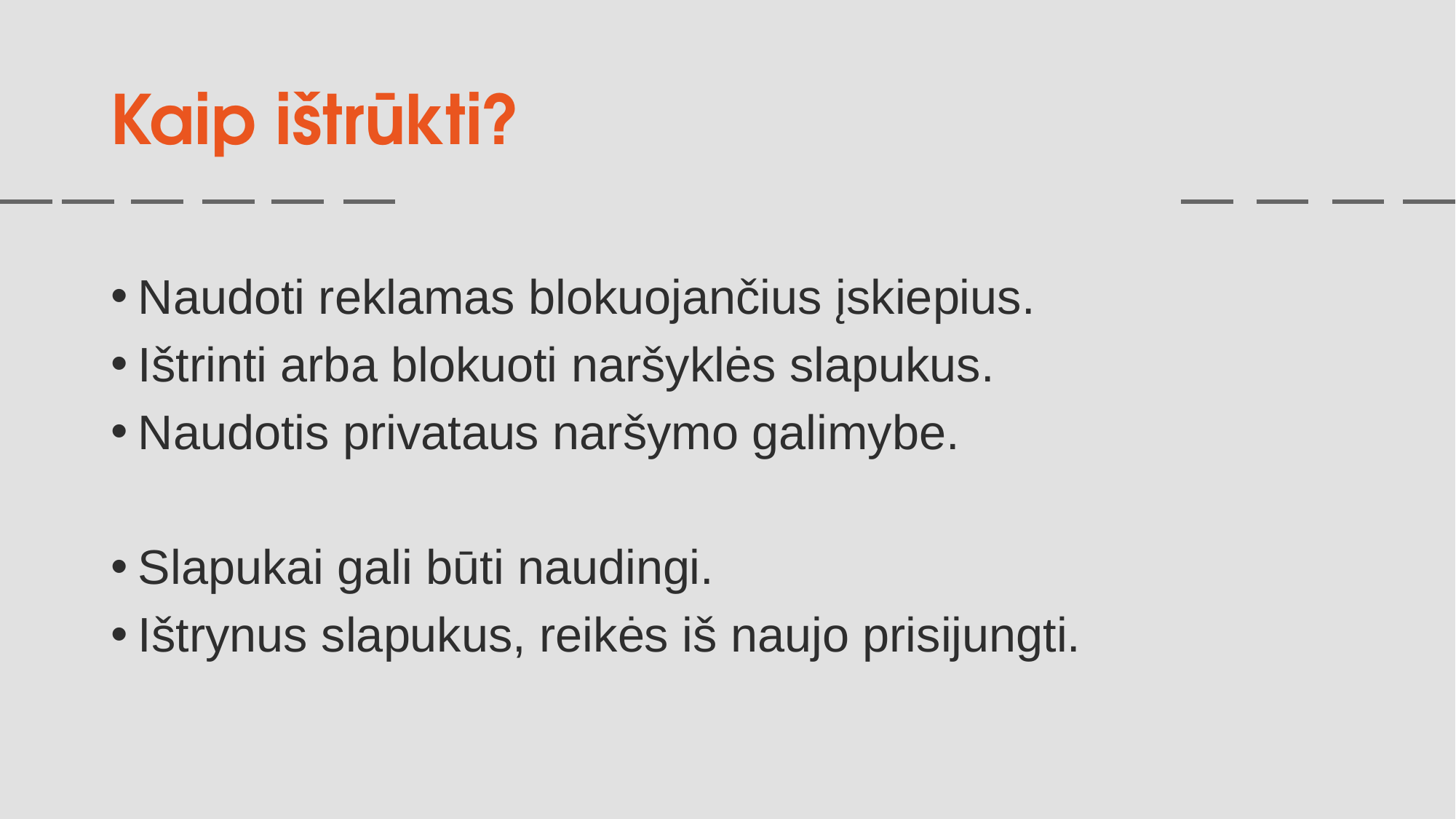

# Kaip ištrūkti?
Naudoti reklamas blokuojančius įskiepius.
Ištrinti arba blokuoti naršyklės slapukus.
Naudotis privataus naršymo galimybe.

Slapukai gali būti naudingi.
Ištrynus slapukus, reikės iš naujo prisijungti.